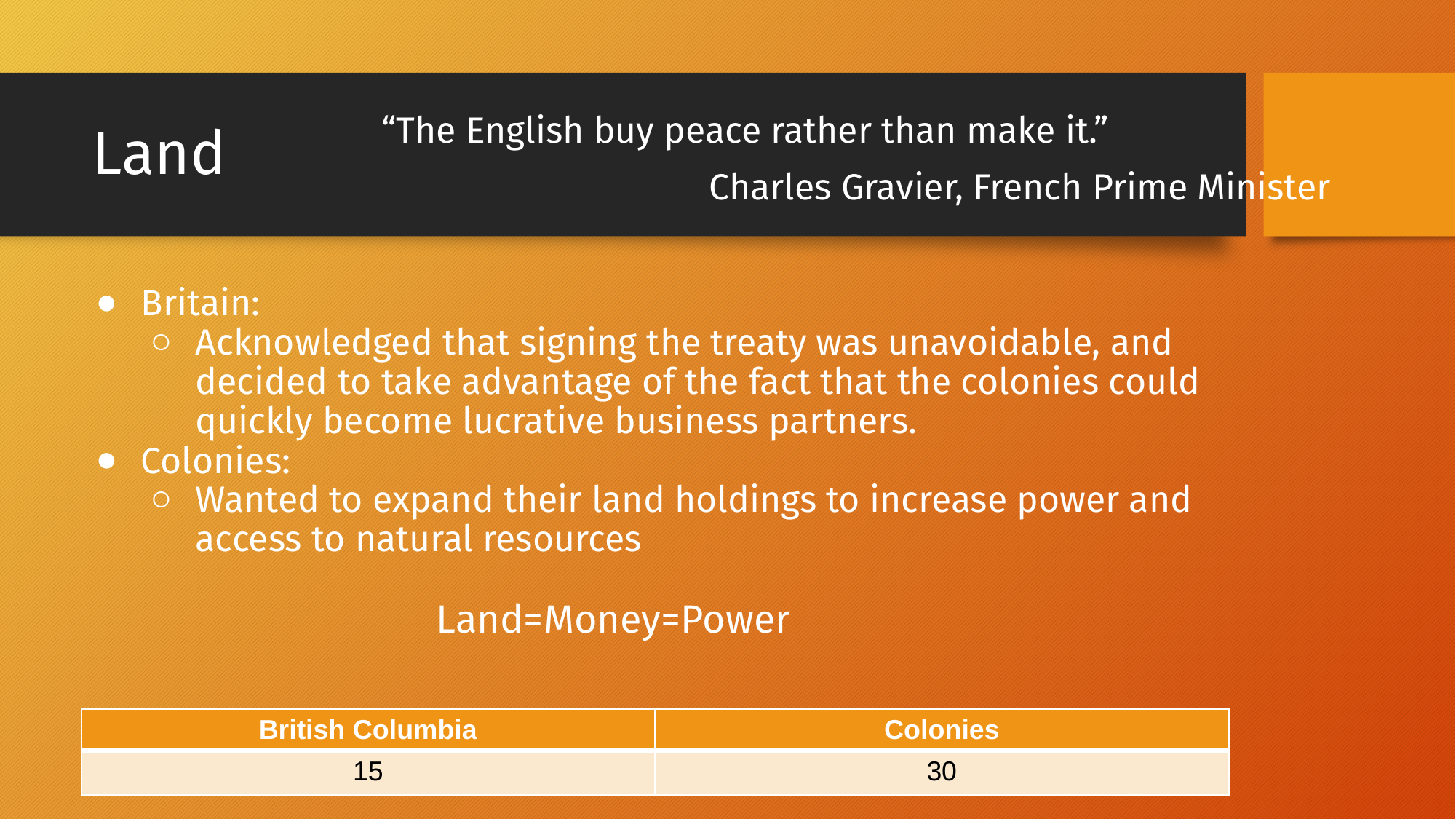

# Land
“The English buy peace rather than make it.”
			Charles Gravier, French Prime Minister

Britain:
Acknowledged that signing the treaty was unavoidable, and decided to take advantage of the fact that the colonies could quickly become lucrative business partners.
Colonies:
Wanted to expand their land holdings to increase power and access to natural resources

                            Land=Money=Power
| British Columbia | Colonies |
| --- | --- |
| 15 | 30 |